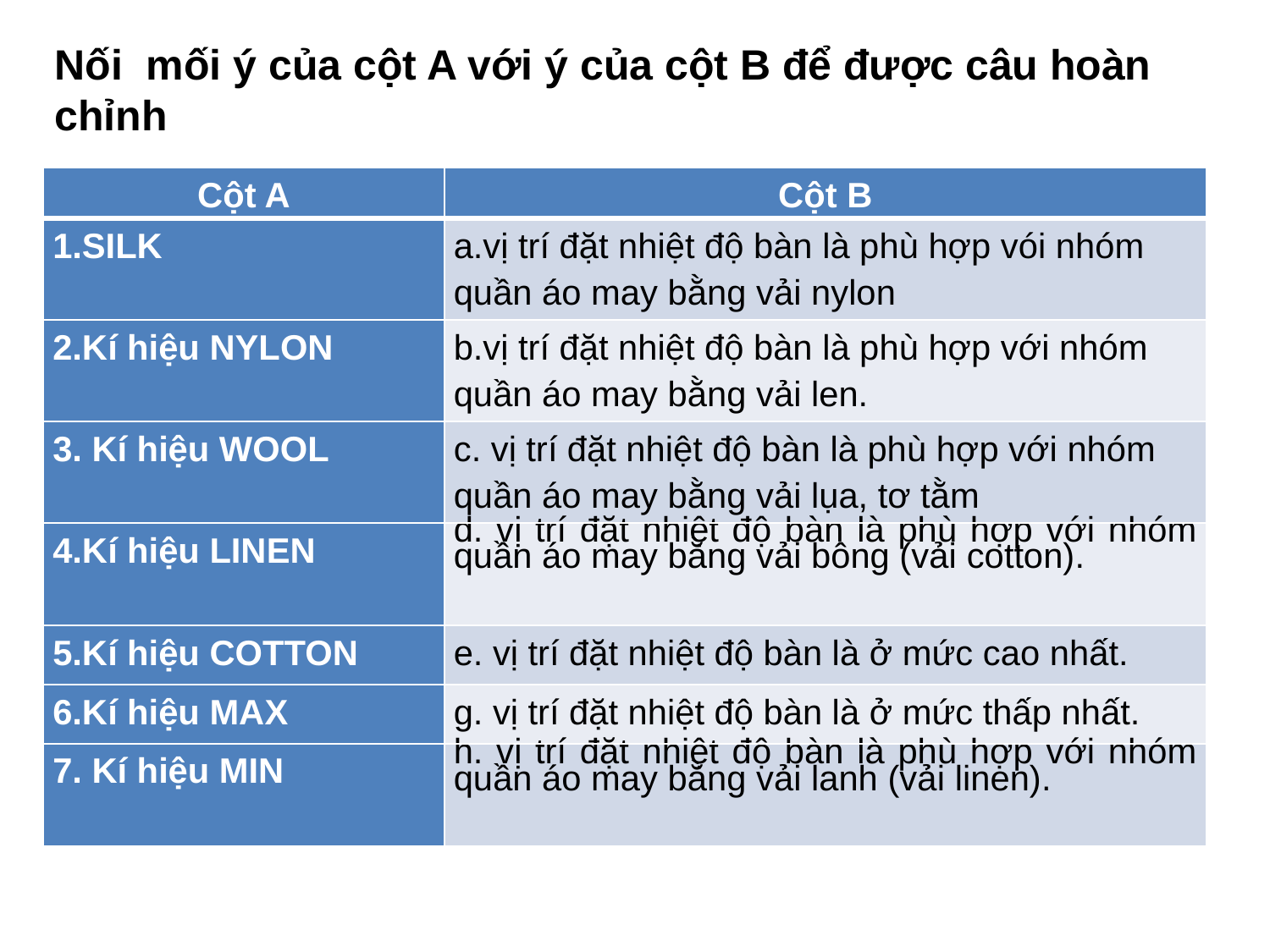

Nối  mối ý của cột A với ý của cột B để được câu hoàn chỉnh
| Cột A | Cột B |
| --- | --- |
| 1.SILK | a.vị trí đặt nhiệt độ bàn là phù hợp vói nhóm quần áo may bằng vải nylon |
| 2.Kí hiệu NYLON | b.vị trí đặt nhiệt độ bàn là phù hợp với nhóm quần áo may bằng vải len. |
| 3. Kí hiệu WOOL | c. vị trí đặt nhiệt độ bàn là phù hợp với nhóm quần áo may bằng vải lụa, tơ tằm |
| 4.Kí hiệu LINEN | d. vị trí đặt nhiệt độ bàn là phù hợp với nhóm quần áo may bằng vải bông (vải cotton). |
| 5.Kí hiệu COTTON | e. vị trí đặt nhiệt độ bàn là ở mức cao nhất. |
| 6.Kí hiệu MAX | g. vị trí đặt nhiệt độ bàn là ở mức thấp nhất. |
| 7. Kí hiệu MIN | h. vị trí đặt nhiệt độ bàn là phù hợp với nhóm quần áo may bằng vải lanh (vải linen). |